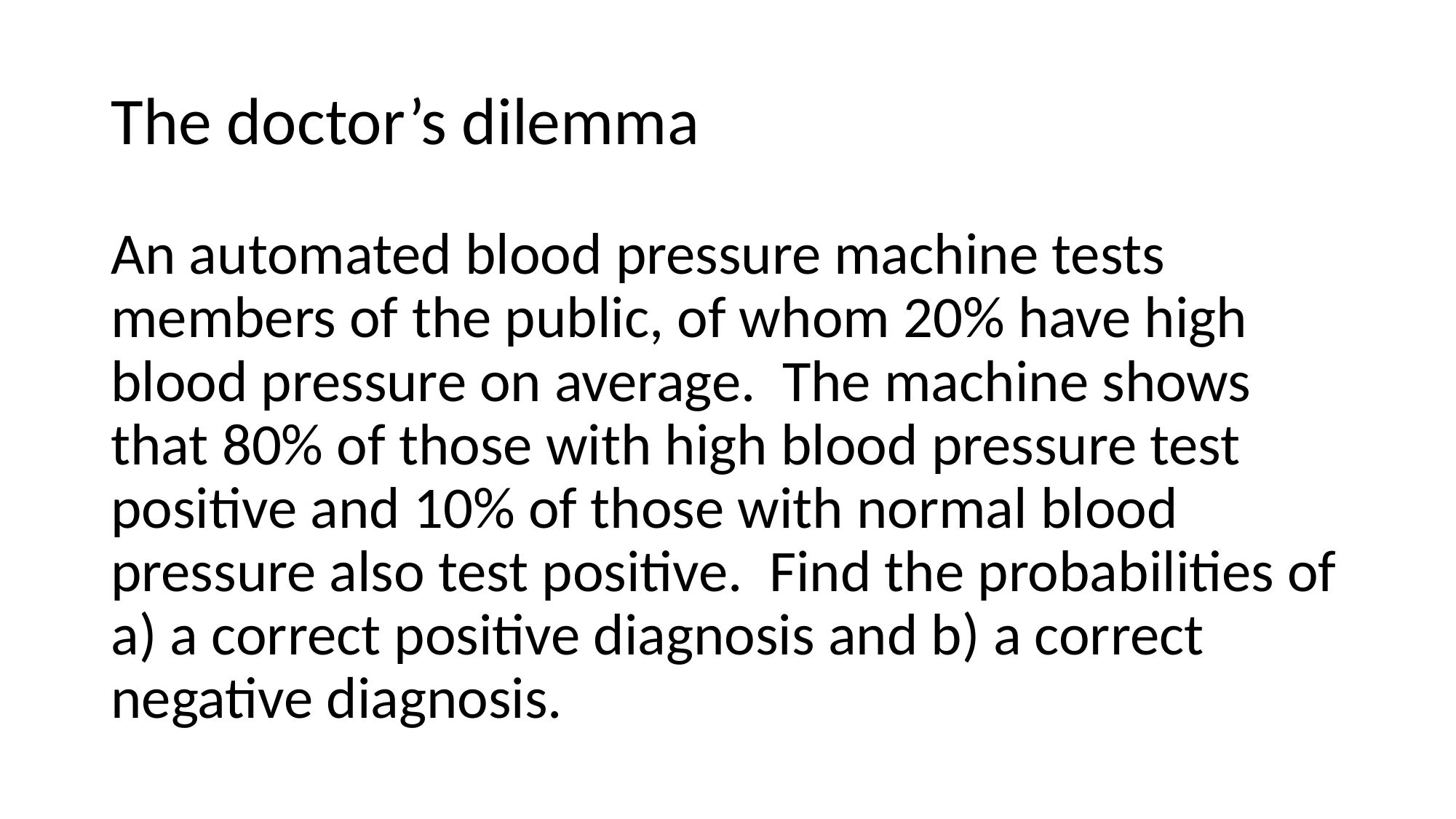

# The doctor’s dilemma
An automated blood pressure machine tests members of the public, of whom 20% have high blood pressure on average.  The machine shows that 80% of those with high blood pressure test positive and 10% of those with normal blood pressure also test positive.  Find the probabilities of a) a correct positive diagnosis and b) a correct negative diagnosis.